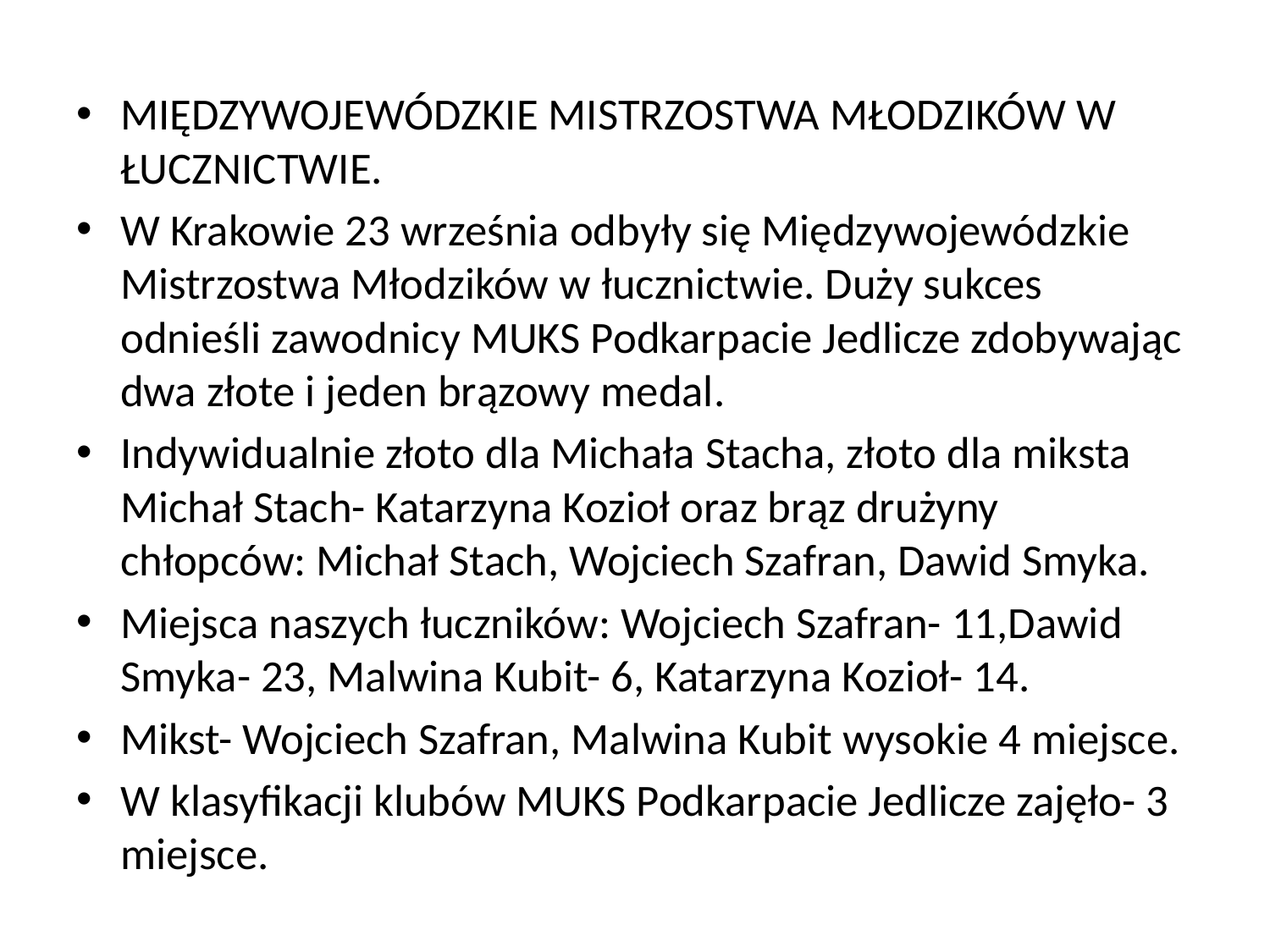

MIĘDZYWOJEWÓDZKIE MISTRZOSTWA MŁODZIKÓW W ŁUCZNICTWIE.
W Krakowie 23 września odbyły się Międzywojewódzkie Mistrzostwa Młodzików w łucznictwie. Duży sukces odnieśli zawodnicy MUKS Podkarpacie Jedlicze zdobywając dwa złote i jeden brązowy medal.
Indywidualnie złoto dla Michała Stacha, złoto dla miksta Michał Stach- Katarzyna Kozioł oraz brąz drużyny chłopców: Michał Stach, Wojciech Szafran, Dawid Smyka.
Miejsca naszych łuczników: Wojciech Szafran- 11,Dawid Smyka- 23, Malwina Kubit- 6, Katarzyna Kozioł- 14.
Mikst- Wojciech Szafran, Malwina Kubit wysokie 4 miejsce.
W klasyfikacji klubów MUKS Podkarpacie Jedlicze zajęło- 3 miejsce.